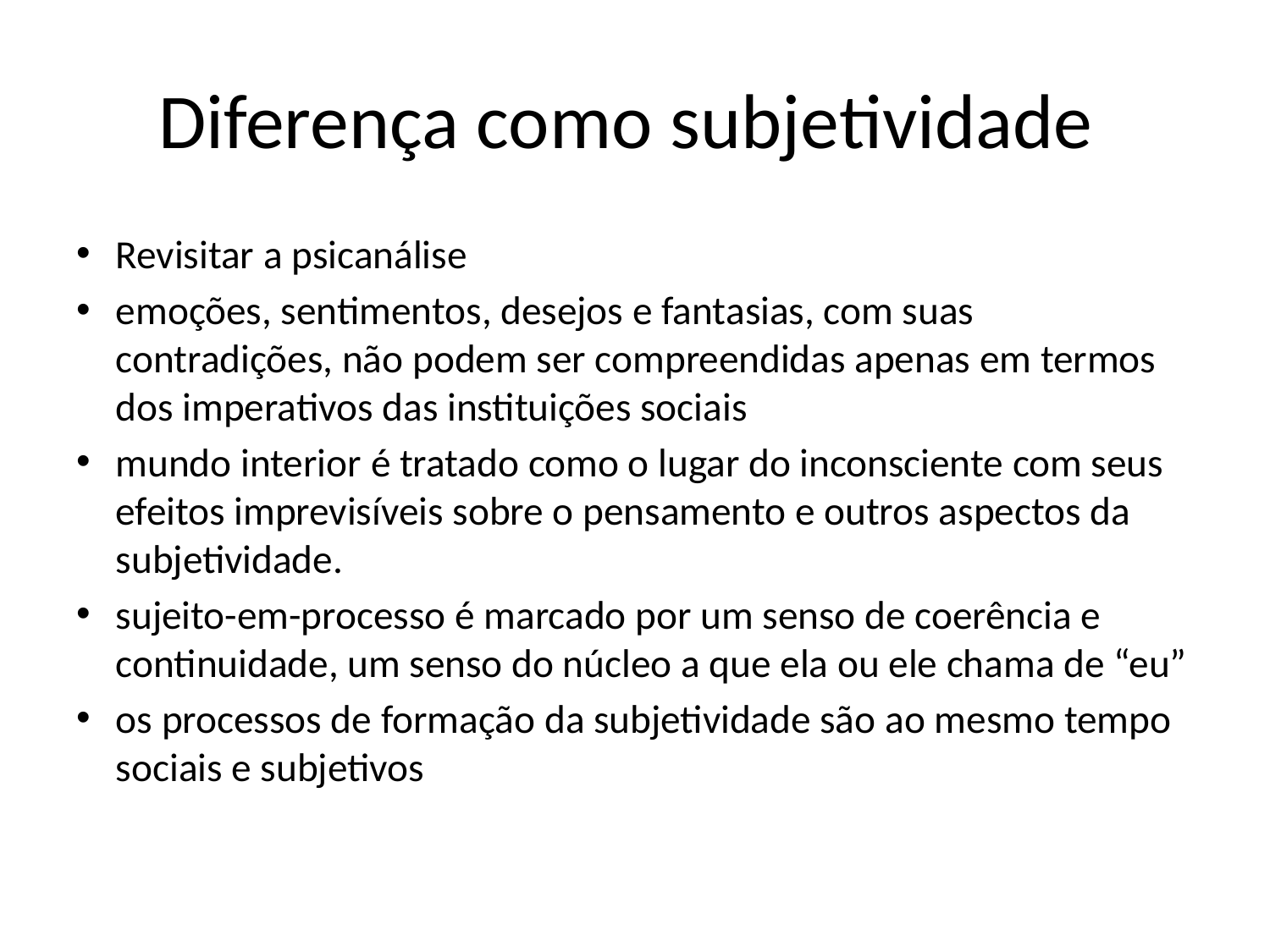

# Diferença como subjetividade
Revisitar a psicanálise
emoções, sentimentos, desejos e fantasias, com suas contradições, não podem ser compreendidas apenas em termos dos imperativos das instituições sociais
mundo interior é tratado como o lugar do inconsciente com seus efeitos imprevisíveis sobre o pensamento e outros aspectos da subjetividade.
sujeito-em-processo é marcado por um senso de coerência e continuidade, um senso do núcleo a que ela ou ele chama de “eu”
os processos de formação da subjetividade são ao mesmo tempo sociais e subjetivos